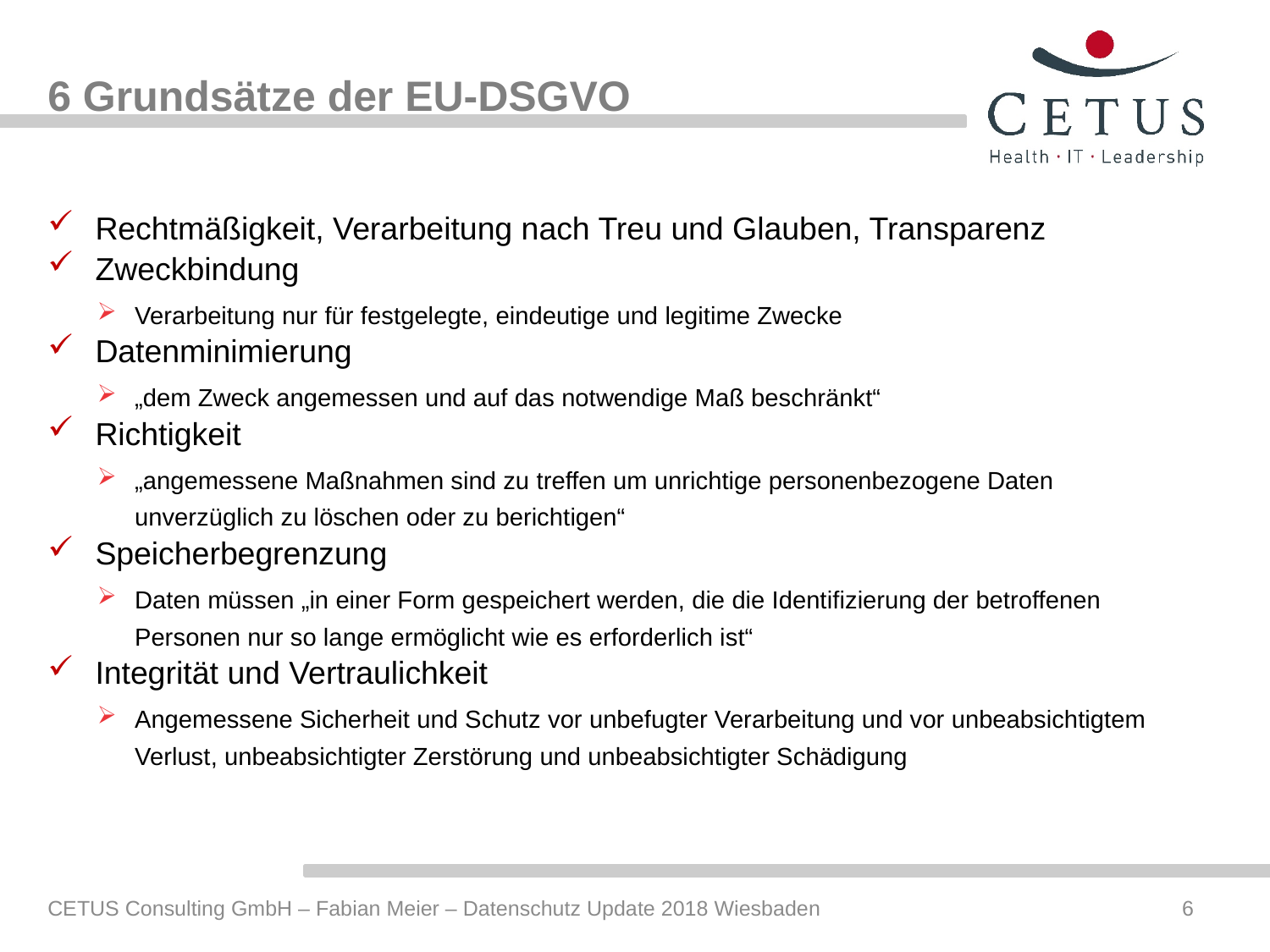

# 6 Grundsätze der EU-DSGVO
Rechtmäßigkeit, Verarbeitung nach Treu und Glauben, Transparenz
Zweckbindung
Verarbeitung nur für festgelegte, eindeutige und legitime Zwecke
Datenminimierung
„dem Zweck angemessen und auf das notwendige Maß beschränkt“
Richtigkeit
„angemessene Maßnahmen sind zu treffen um unrichtige personenbezogene Daten unverzüglich zu löschen oder zu berichtigen“
Speicherbegrenzung
Daten müssen „in einer Form gespeichert werden, die die Identifizierung der betroffenen Personen nur so lange ermöglicht wie es erforderlich ist“
Integrität und Vertraulichkeit
Angemessene Sicherheit und Schutz vor unbefugter Verarbeitung und vor unbeabsichtigtem Verlust, unbeabsichtigter Zerstörung und unbeabsichtigter Schädigung
CETUS Consulting GmbH – Fabian Meier – Datenschutz Update 2018 Wiesbaden
6